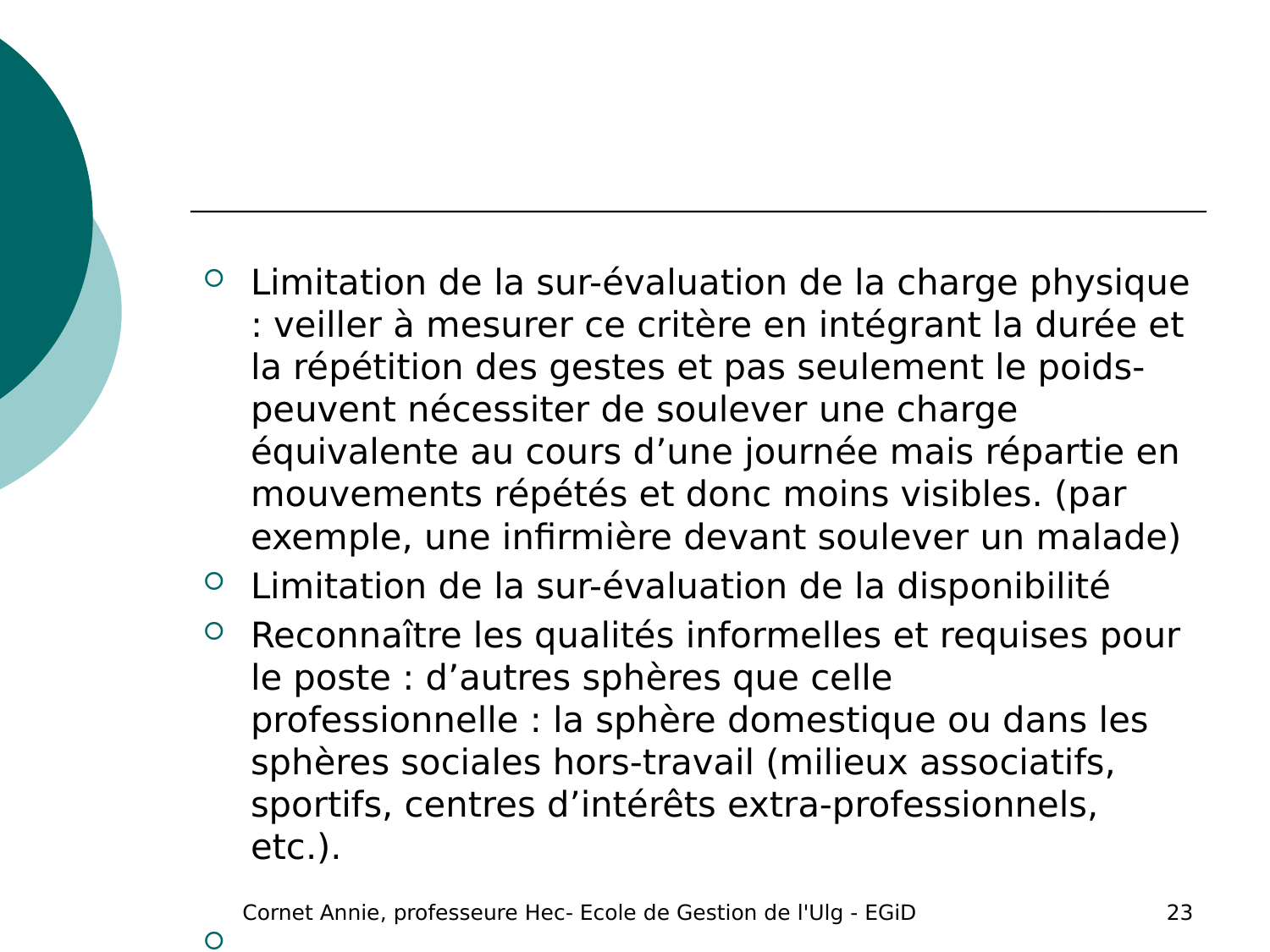

#
Limitation de la sur-évaluation de la charge physique : veiller à mesurer ce critère en intégrant la durée et la répétition des gestes et pas seulement le poids- peuvent nécessiter de soulever une charge équivalente au cours d’une journée mais répartie en mouvements répétés et donc moins visibles. (par exemple, une infirmière devant soulever un malade)
Limitation de la sur-évaluation de la disponibilité
Reconnaître les qualités informelles et requises pour le poste : d’autres sphères que celle professionnelle : la sphère domestique ou dans les sphères sociales hors-travail (milieux associatifs, sportifs, centres d’intérêts extra-professionnels, etc.).

Cornet Annie, professeure Hec- Ecole de Gestion de l'Ulg - EGiD
23